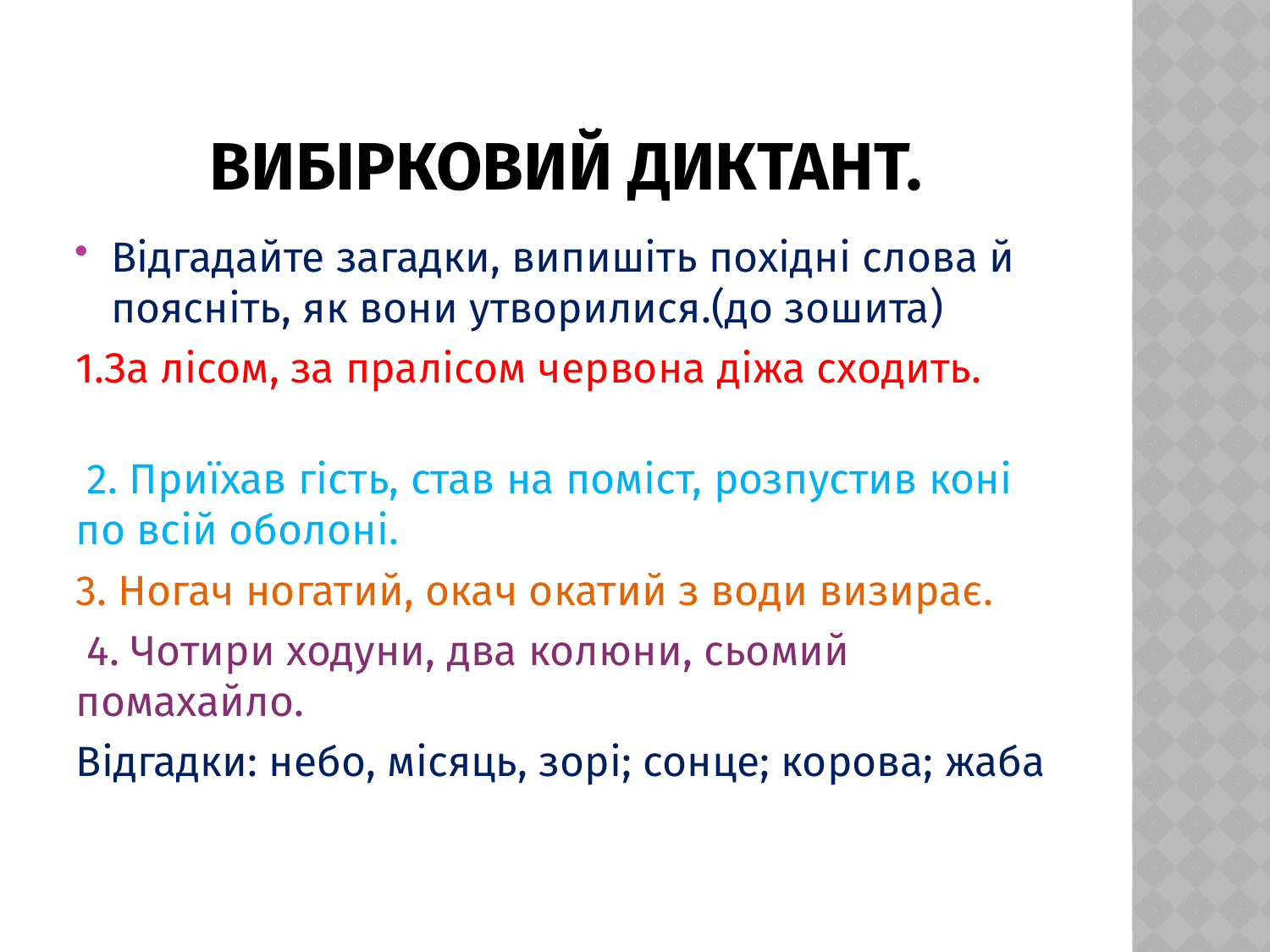

# Вибірковий диктант.
Відгадайте загадки, випишіть похідні слова й поясніть, як вони утворилися.(до зошита)
1.За лісом, за пралісом червона діжа сходить.
 2. Приїхав гість, став на поміст, розпустив коні по всій оболоні.
3. Ногач ногатий, окач окатий з води визирає.
 4. Чотири ходуни, два колюни, сьомий помахайло.
Відгадки: небо, місяць, зорі; сонце; корова; жаба